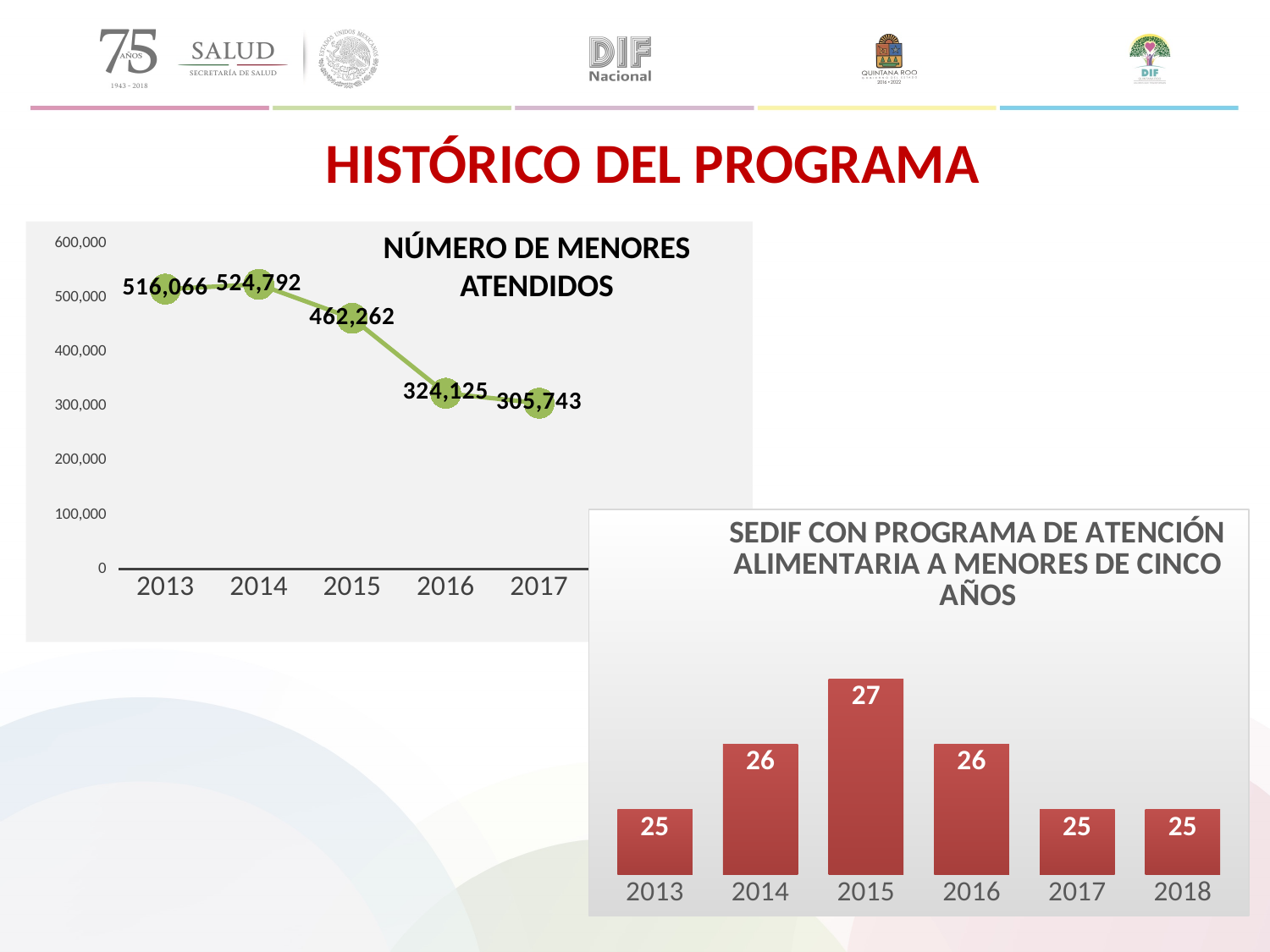

# HISTÓRICO DEL PROGRAMA
NÚMERO DE MENORES ATENDIDOS

### Chart

| Category | # MENORES ATENDIDOS |
|---|---|
| 2013 | 516066.0 |
| 2014 | 524792.0 |
| 2015 | 462262.0 |
| 2016 | 324125.0 |
| 2017 | 305743.0 |
|  | None |

### Chart: SEDIF CON PROGRAMA DE ATENCIÓN ALIMENTARIA A MENORES DE CINCO AÑOS

| Category | # SEDIF |
|---|---|
| 2013 | 25.0 |
| 2014 | 26.0 |
| 2015 | 27.0 |
| 2016 | 26.0 |
| 2017 | 25.0 |
| 2018 | 25.0 |